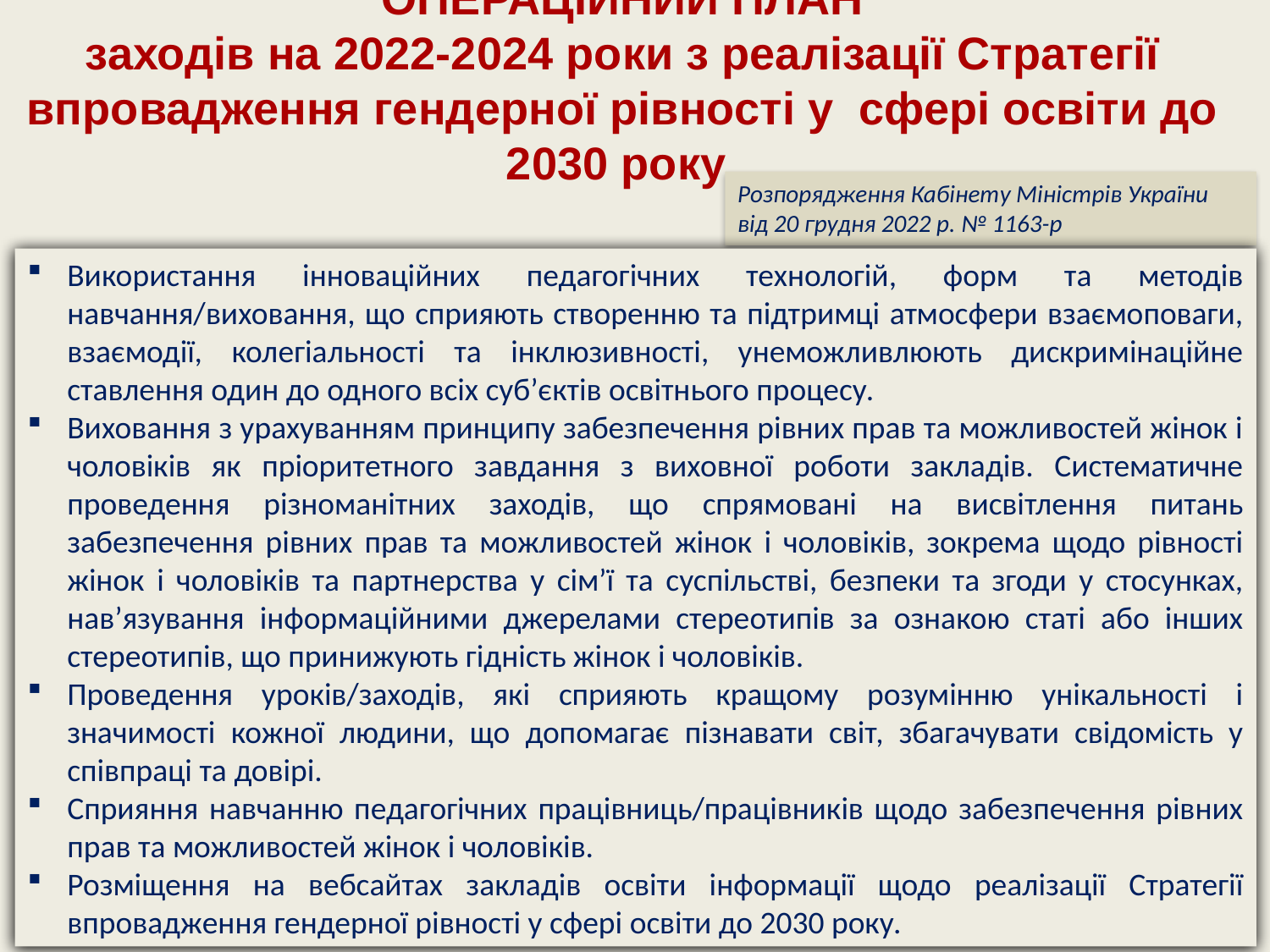

# ОПЕРАЦІЙНИЙ ПЛАН заходів на 2022-2024 роки з реалізації Стратегії впровадження гендерної рівності у  сфері освіти до 2030 року
Розпорядження Кабінету Міністрів України
від 20 грудня 2022 р. № 1163-р
Використання інноваційних педагогічних технологій, форм та методів навчання/виховання, що сприяють створенню та підтримці атмосфери взаємоповаги, взаємодії, колегіальності та інклюзивності, унеможливлюють дискримінаційне ставлення один до одного всіх суб’єктів освітнього процесу.
Виховання з урахуванням принципу забезпечення рівних прав та можливостей жінок і чоловіків як пріоритетного завдання з виховної роботи закладів. Систематичне проведення різноманітних заходів, що спрямовані на висвітлення питань забезпечення рівних прав та можливостей жінок і чоловіків, зокрема щодо рівності жінок і чоловіків та партнерства у сім’ї та суспільстві, безпеки та згоди у стосунках, нав’язування інформаційними джерелами стереотипів за ознакою статі або інших стереотипів, що принижують гідність жінок і чоловіків.
Проведення уроків/заходів, які сприяють кращому розумінню унікальності і значимості кожної людини, що допомагає пізнавати світ, збагачувати свідомість у співпраці та довірі.
Сприяння навчанню педагогічних працівниць/працівників щодо забезпечення рівних прав та можливостей жінок і чоловіків.
Розміщення на вебсайтах закладів освіти інформації щодо реалізації Стратегії впровадження гендерної рівності у сфері освіти до 2030 року.